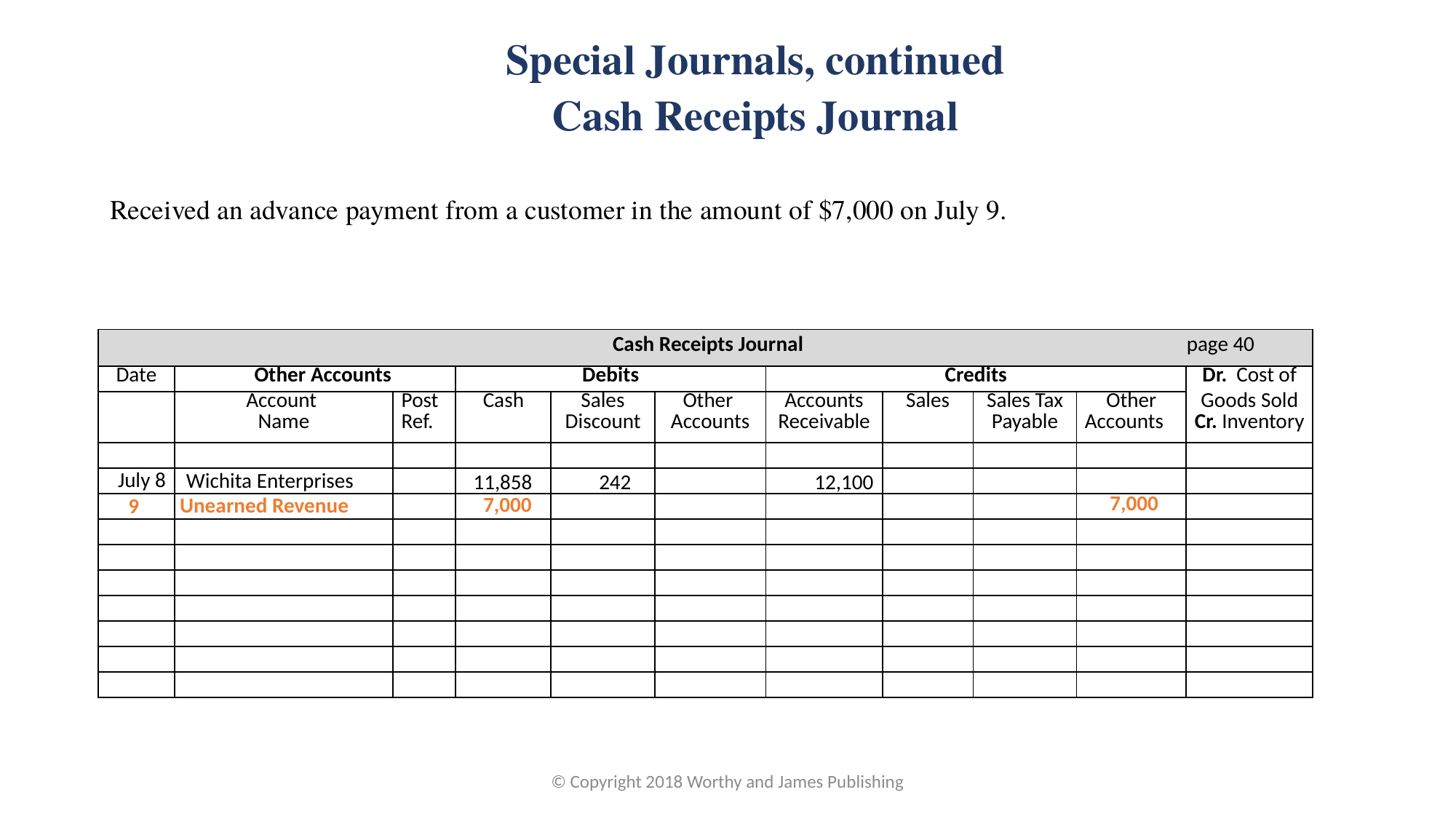

Special Journals, continued
Cash Receipts Journal
Received an advance payment from a customer in the amount of $7,000 on July 9.
| Cash Receipts Journal page 40 |  |  |  |  |  |  |  |  |  |  |
| --- | --- | --- | --- | --- | --- | --- | --- | --- | --- | --- |
| Date | Other Accounts |  | Debits |  |  | Credits |  |  |  | Dr. Cost of |
|  | Account Name | Post Ref. | Cash | Sales Discount | Other Accounts | Accounts Receivable | Sales | Sales Tax Payable | Other Accounts | Goods Sold Cr. Inventory |
|  |  |  |  |  |  |  |  |  |  |  |
|  |  |  |  |  |  |  |  |  |  |  |
|  |  |  |  |  |  |  |  |  |  |  |
|  |  |  |  |  |  |  |  |  |  |  |
|  |  |  |  |  |  |  |  |  |  |  |
|  |  |  |  |  |  |  |  |  |  |  |
|  |  |  |  |  |  |  |  |  |  |  |
|  |  |  |  |  |  |  |  |  |  |  |
|  |  |  |  |  |  |  |  |  |  |  |
|  |  |  |  |  |  |  |  |  |  |  |
July 8
Wichita Enterprises
11,858
242
12,100
7,000
7,000
Unearned Revenue
9
© Copyright 2018 Worthy and James Publishing